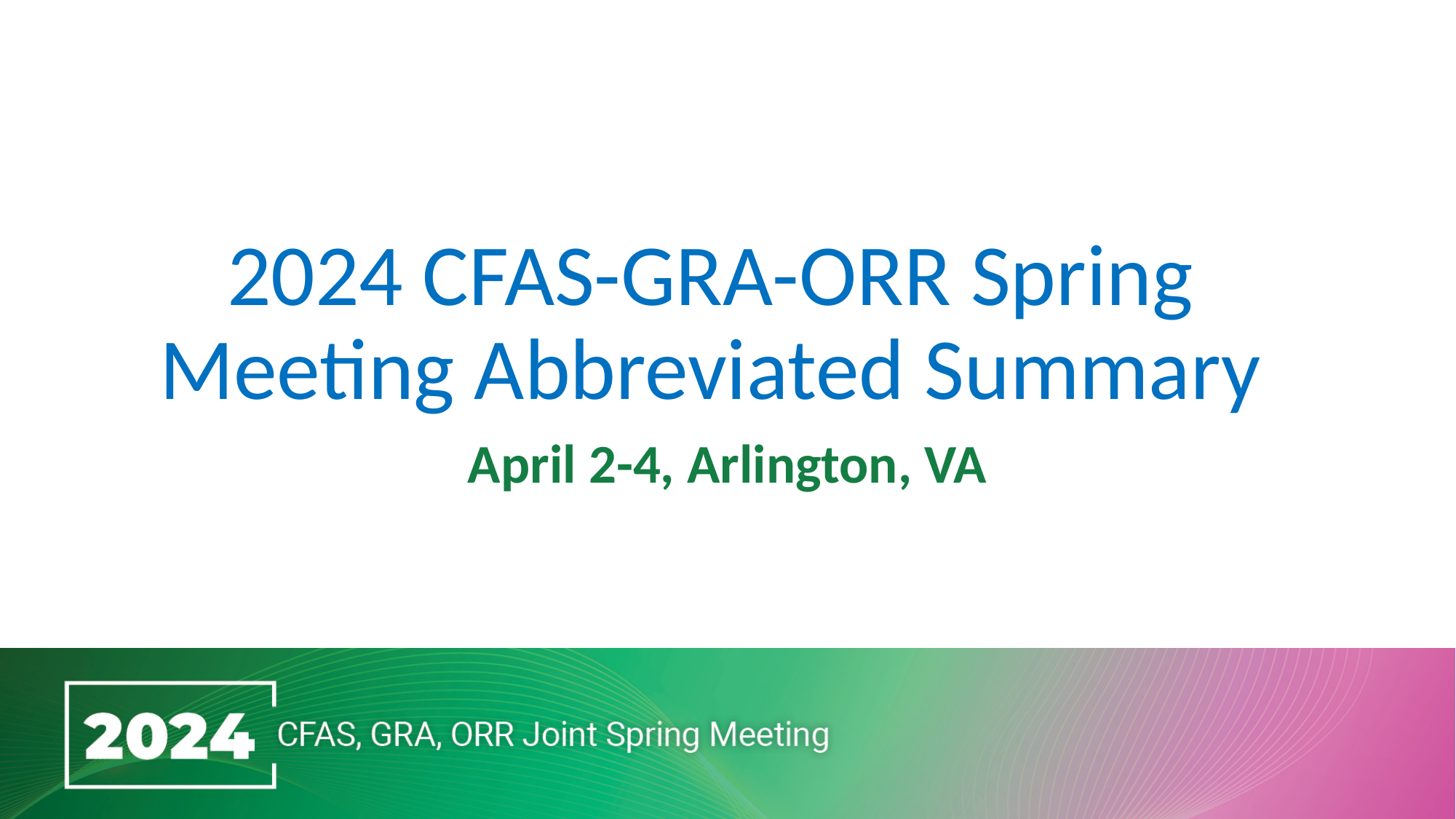

# 2024 CFAS-GRA-ORR Spring Meeting Abbreviated Summary
April 2-4, Arlington, VA